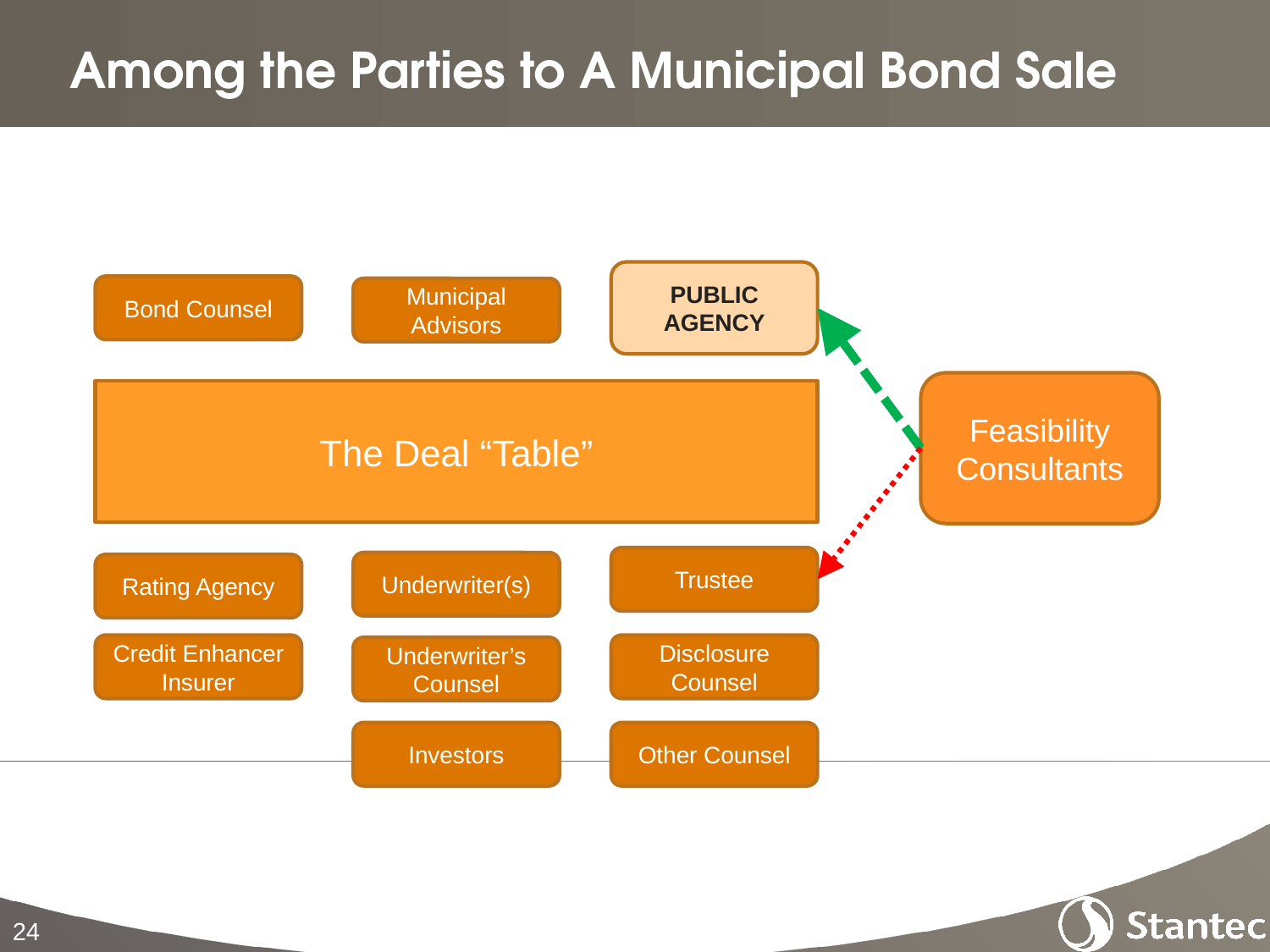

# Among the Parties to A Municipal Bond Sale
PUBLIC AGENCY
Bond Counsel
Municipal Advisors
Feasibility Consultants
The Deal “Table”
Trustee
Underwriter(s)
Rating Agency
Credit Enhancer Insurer
Disclosure Counsel
Underwriter’s Counsel
Investors
Other Counsel